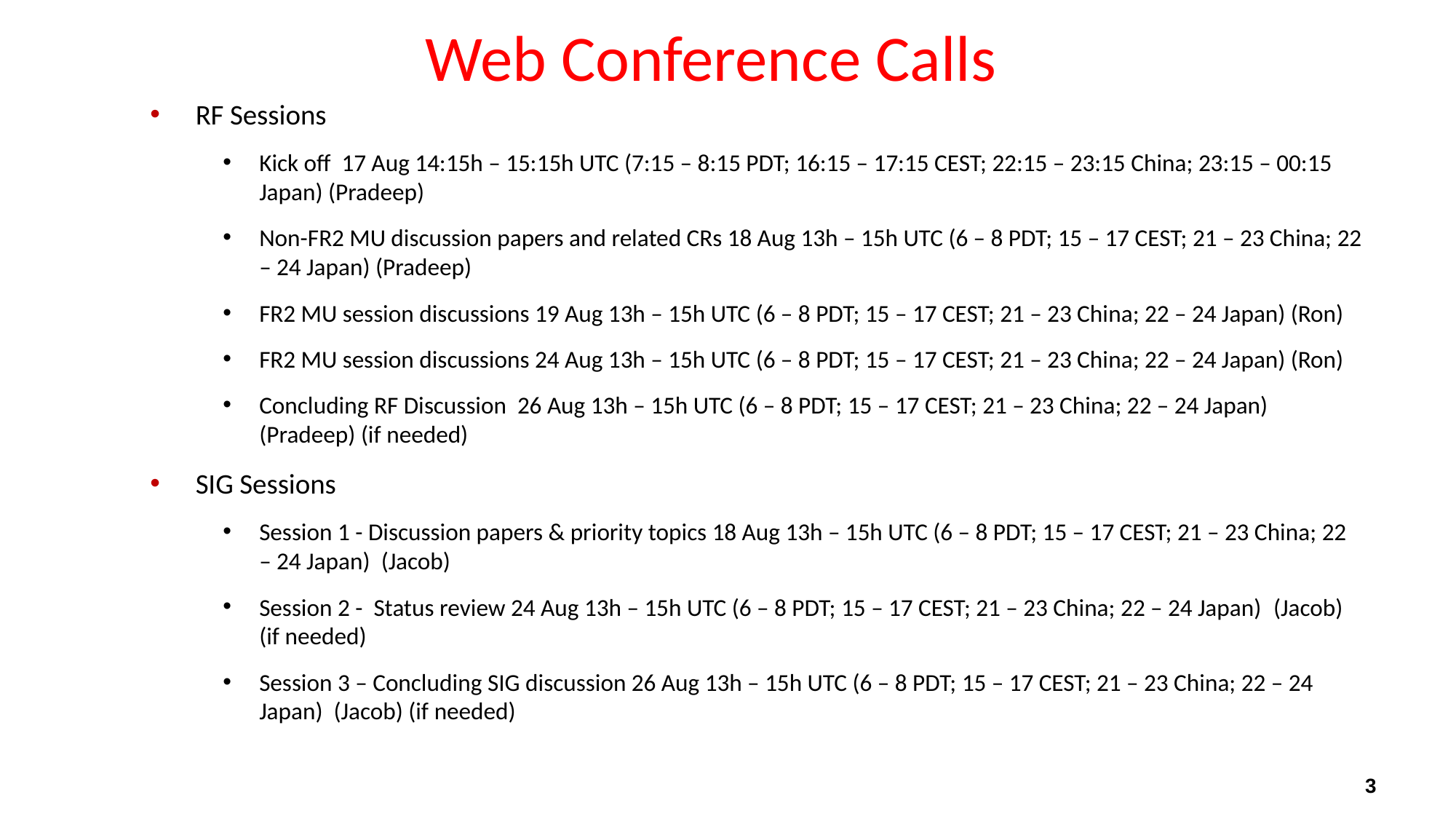

# Web Conference Calls
RF Sessions
Kick off  17 Aug 14:15h – 15:15h UTC (7:15 – 8:15 PDT; 16:15 – 17:15 CEST; 22:15 – 23:15 China; 23:15 – 00:15 Japan) (Pradeep)
Non-FR2 MU discussion papers and related CRs 18 Aug 13h – 15h UTC (6 – 8 PDT; 15 – 17 CEST; 21 – 23 China; 22 – 24 Japan) (Pradeep)
FR2 MU session discussions 19 Aug 13h – 15h UTC (6 – 8 PDT; 15 – 17 CEST; 21 – 23 China; 22 – 24 Japan) (Ron)
FR2 MU session discussions 24 Aug 13h – 15h UTC (6 – 8 PDT; 15 – 17 CEST; 21 – 23 China; 22 – 24 Japan) (Ron)
Concluding RF Discussion  26 Aug 13h – 15h UTC (6 – 8 PDT; 15 – 17 CEST; 21 – 23 China; 22 – 24 Japan) (Pradeep) (if needed)
SIG Sessions
Session 1 - Discussion papers & priority topics 18 Aug 13h – 15h UTC (6 – 8 PDT; 15 – 17 CEST; 21 – 23 China; 22 – 24 Japan)  (Jacob)
Session 2 -  Status review 24 Aug 13h – 15h UTC (6 – 8 PDT; 15 – 17 CEST; 21 – 23 China; 22 – 24 Japan)  (Jacob) (if needed)
Session 3 – Concluding SIG discussion 26 Aug 13h – 15h UTC (6 – 8 PDT; 15 – 17 CEST; 21 – 23 China; 22 – 24 Japan)  (Jacob) (if needed)